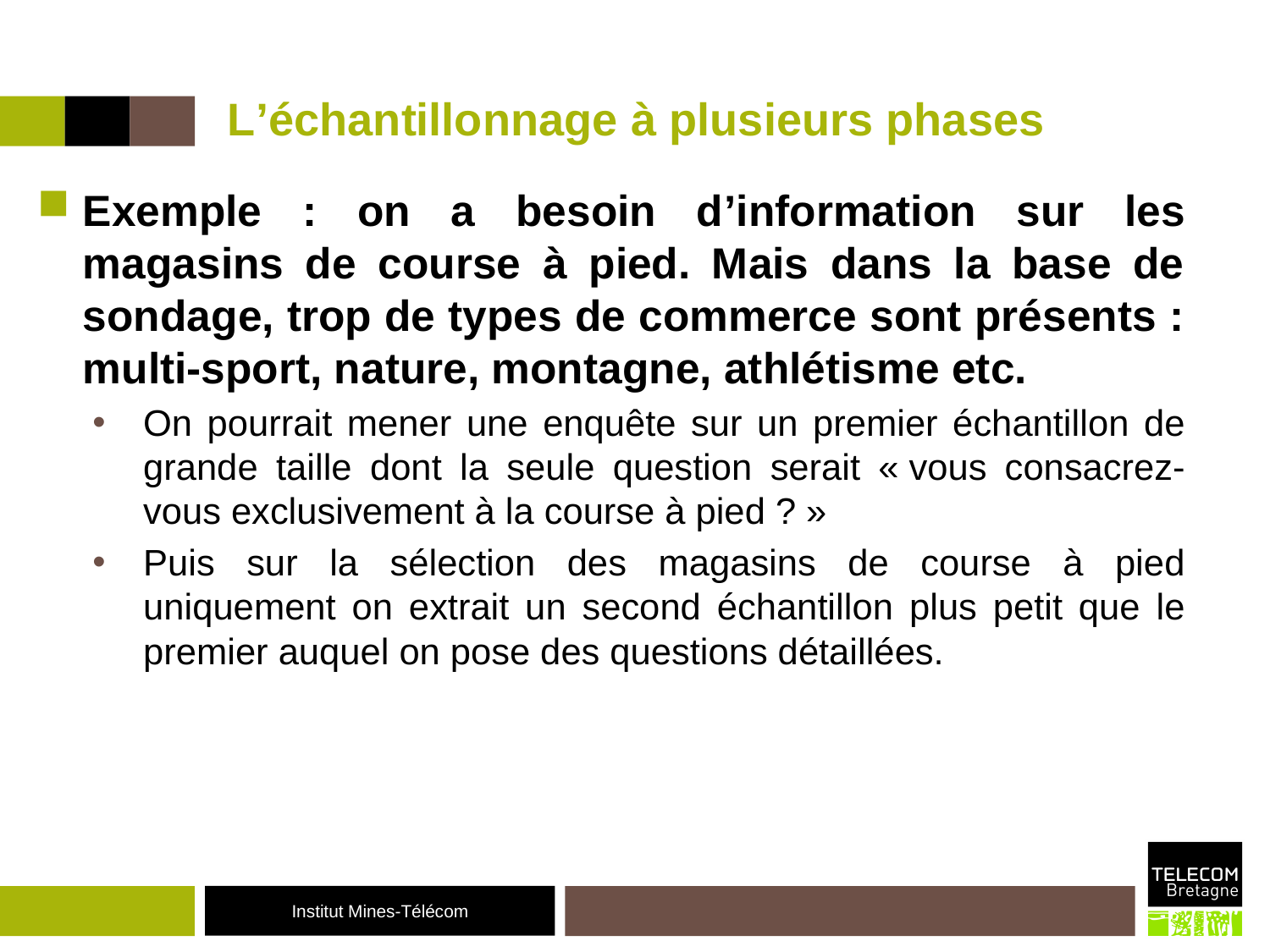

# L’échantillonnage à plusieurs phases
Exemple : on a besoin d’information sur les magasins de course à pied. Mais dans la base de sondage, trop de types de commerce sont présents : multi-sport, nature, montagne, athlétisme etc.
On pourrait mener une enquête sur un premier échantillon de grande taille dont la seule question serait « vous consacrez-vous exclusivement à la course à pied ? »
Puis sur la sélection des magasins de course à pied uniquement on extrait un second échantillon plus petit que le premier auquel on pose des questions détaillées.